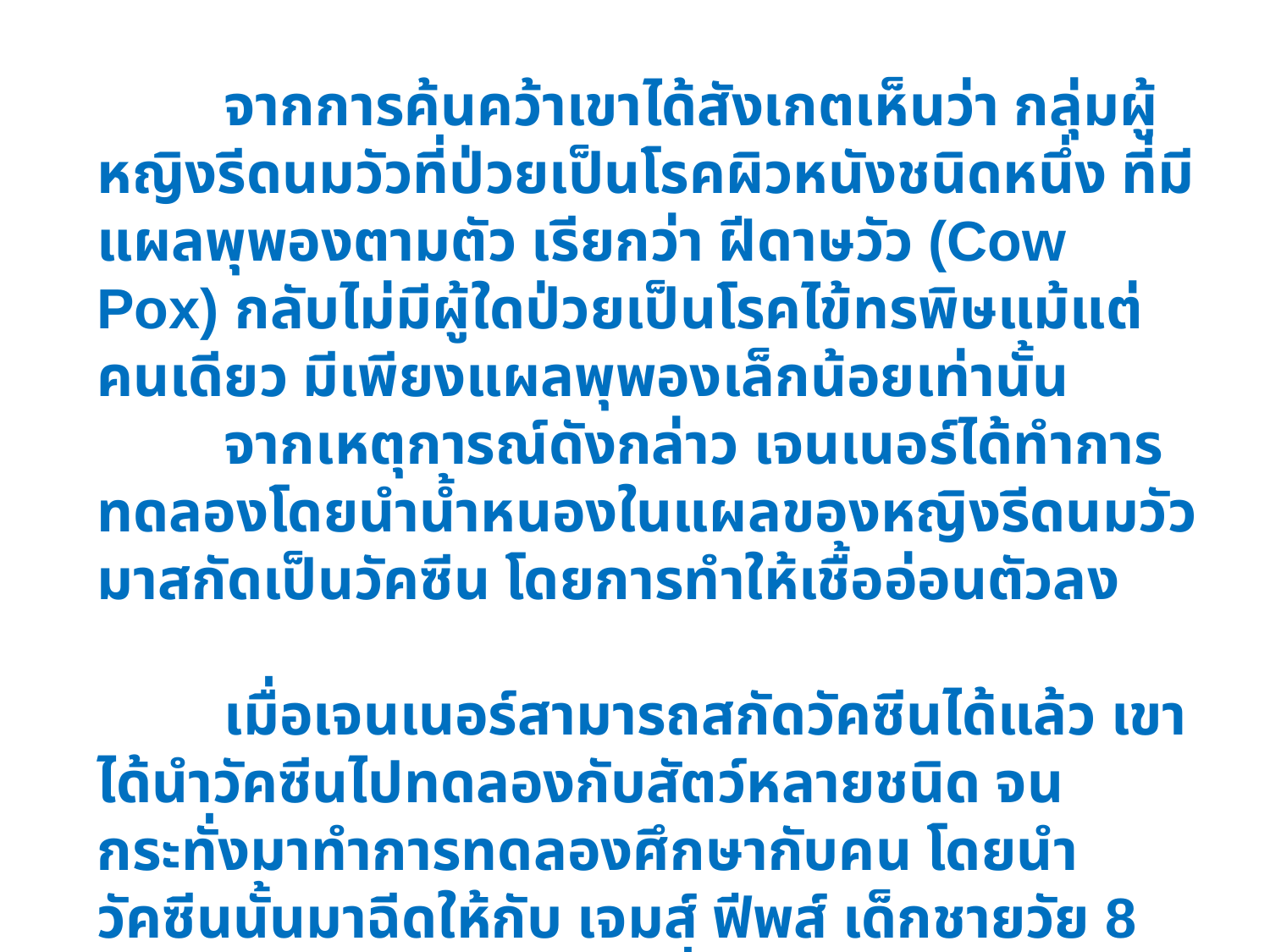

จากการค้นคว้าเขาได้สังเกตเห็นว่า กลุ่มผู้หญิงรีดนมวัวที่ป่วยเป็นโรคผิวหนังชนิดหนึ่ง ที่มีแผลพุพองตามตัว เรียกว่า ฝีดาษวัว (Cow Pox) กลับไม่มีผู้ใดป่วยเป็นโรคไข้ทรพิษแม้แต่คนเดียว มีเพียงแผลพุพองเล็กน้อยเท่านั้น
	จากเหตุการณ์ดังกล่าว เจนเนอร์ได้ทำการทดลองโดยนำน้ำหนองในแผลของหญิงรีดนมวัวมาสกัดเป็นวัคซีน โดยการทำให้เชื้ออ่อนตัวลง

	เมื่อเจนเนอร์สามารถสกัดวัคซีนได้แล้ว เขาได้นำวัคซีนไปทดลองกับสัตว์หลายชนิด จนกระทั่งมาทำการทดลองศึกษากับคน โดยนำวัคซีนนั้นมาฉีดให้กับ เจมส์ ฟีพส์ เด็กชายวัย 8 ขวบ โดยการกรีดผิวหนังที่แขนของเจมส์จนเป็นแผล แล้วจึงนำหนองฝีวัวใส่ลง